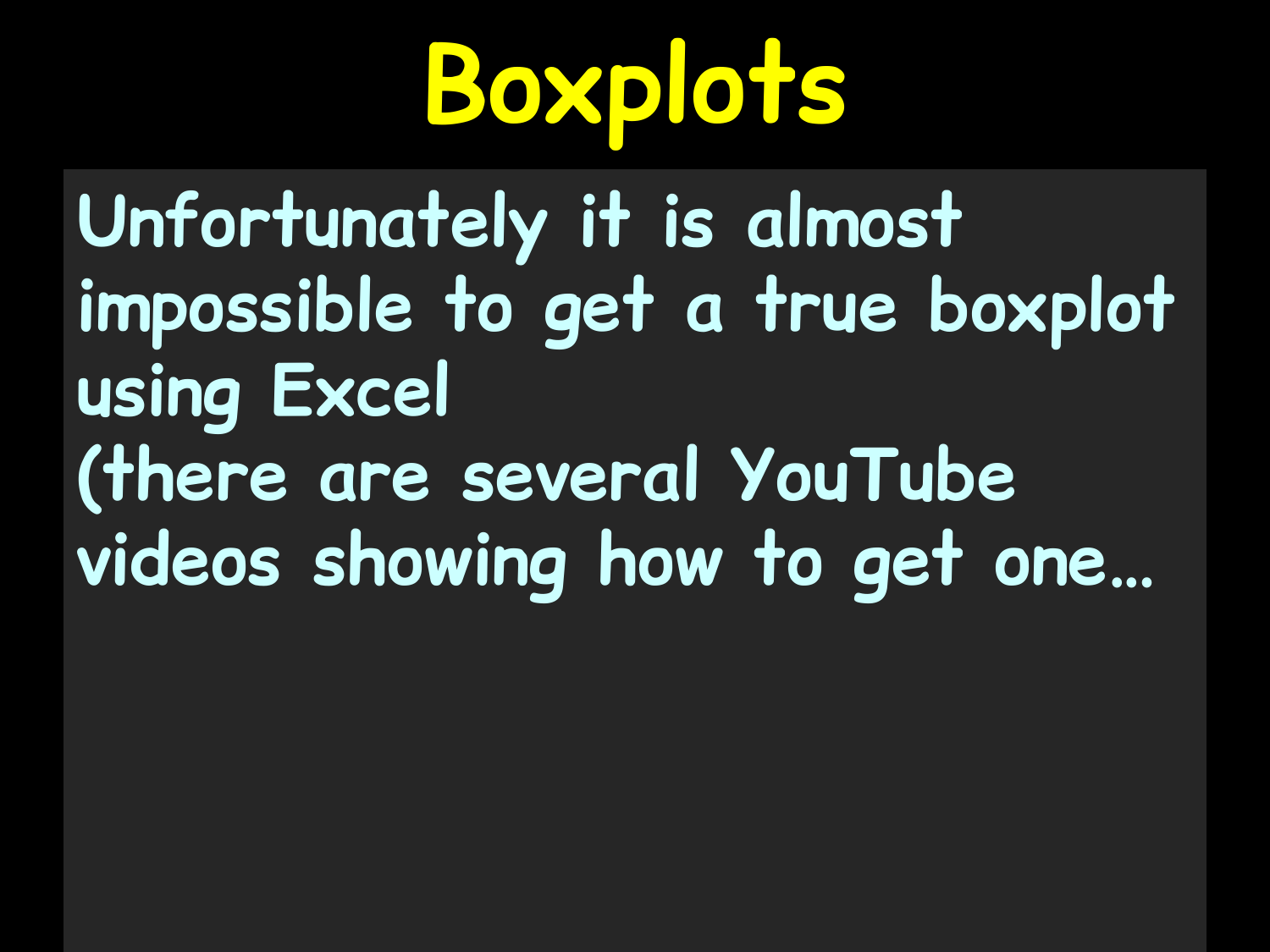

# Boxplots
Unfortunately it is almost impossible to get a true boxplot using Excel
(there are several YouTube videos showing how to get one…